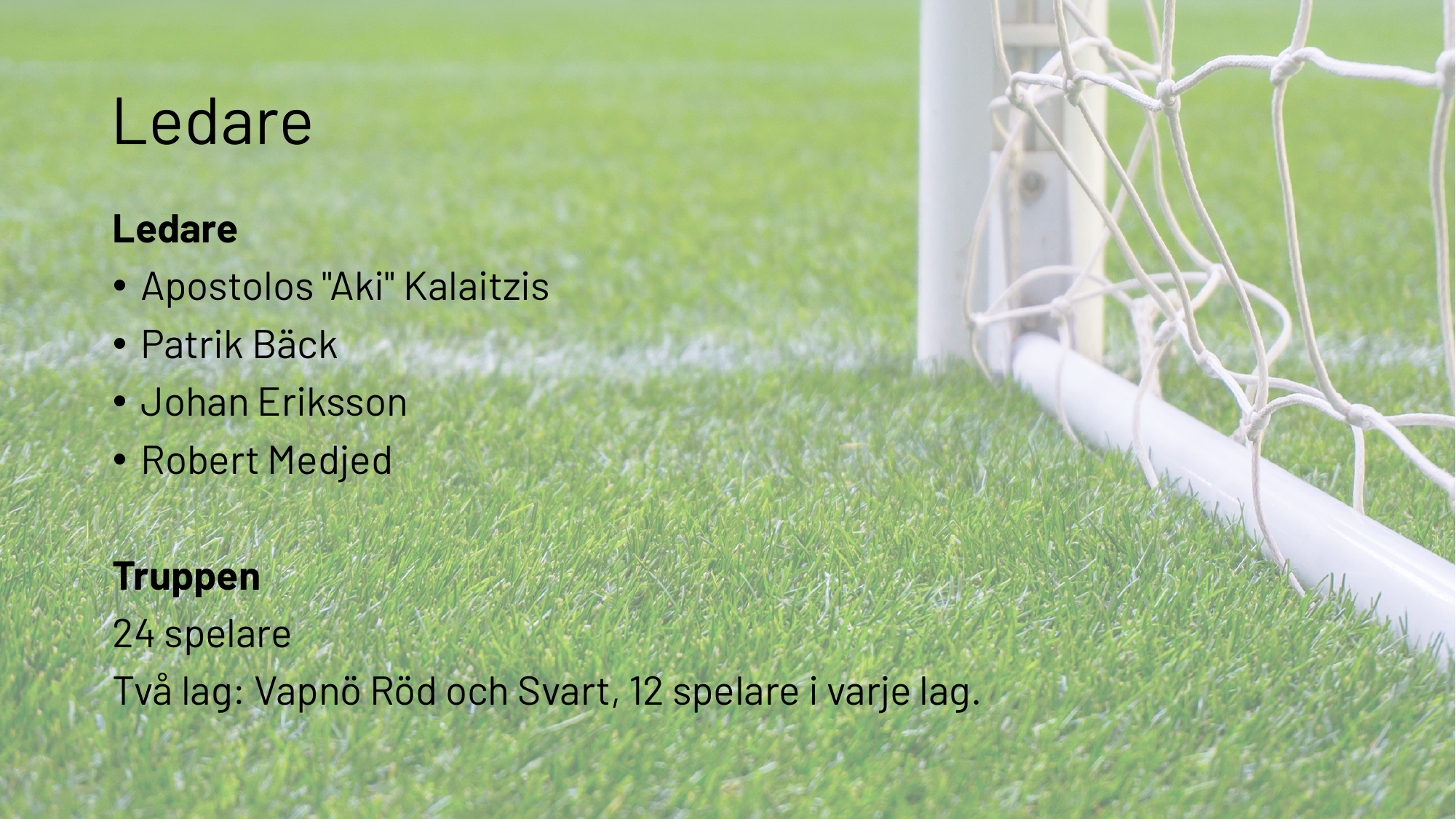

# Ledare
Ledare
Apostolos "Aki" Kalaitzis
Patrik Bäck
Johan Eriksson
Robert Medjed

Truppen
24 spelare
Två lag: Vapnö Röd och Svart, 12 spelare i varje lag.